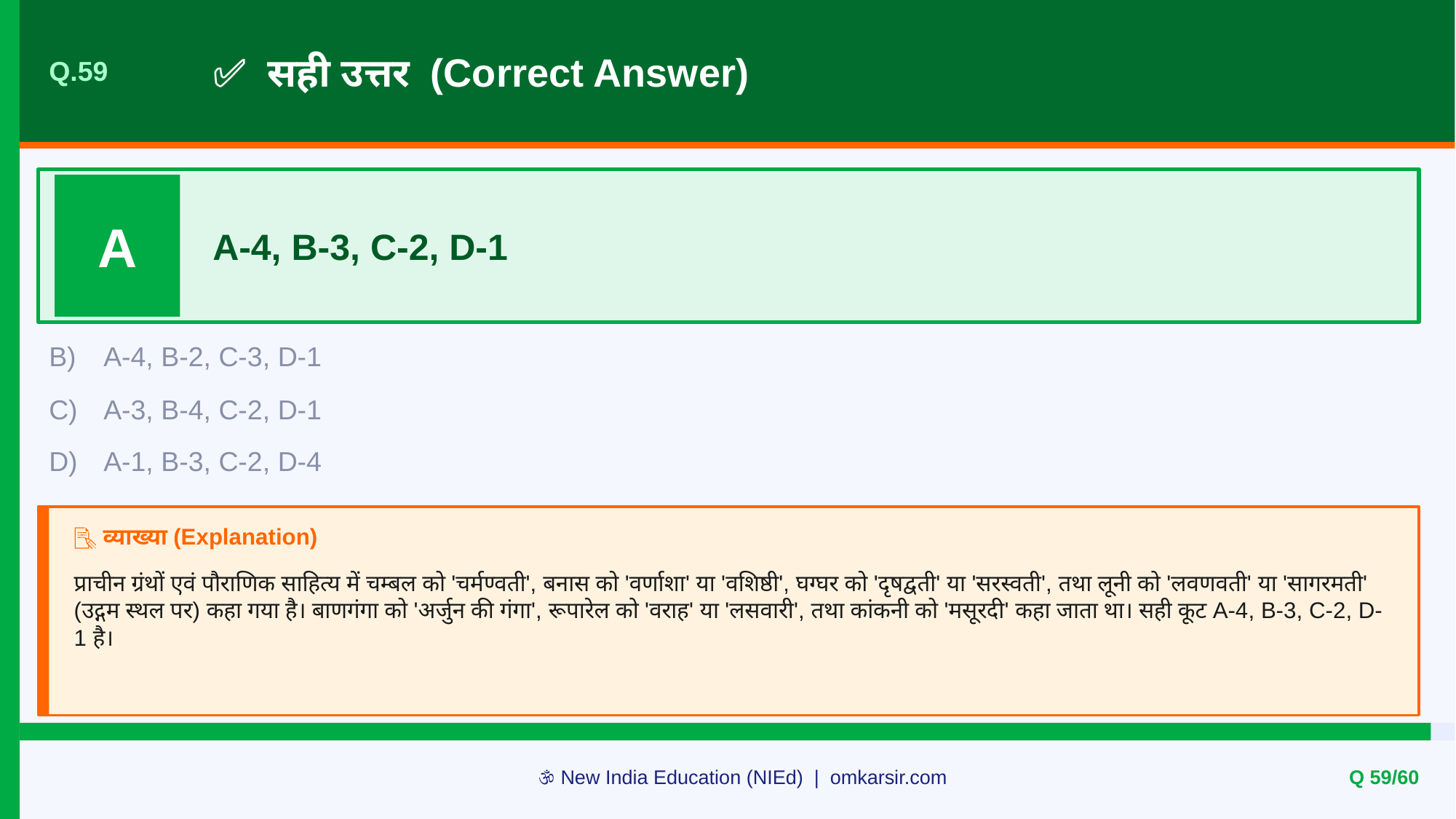

✅  सही उत्तर  (Correct Answer)
Q.59

A
A-4, B-3, C-2, D-1
B)
A-4, B-2, C-3, D-1
C)
A-3, B-4, C-2, D-1
D)
A-1, B-3, C-2, D-4

📝 व्याख्या (Explanation)
प्राचीन ग्रंथों एवं पौराणिक साहित्य में चम्बल को 'चर्मण्वती', बनास को 'वर्णाशा' या 'वशिष्ठी', घग्घर को 'दृषद्वती' या 'सरस्वती', तथा लूनी को 'लवणवती' या 'सागरमती' (उद्गम स्थल पर) कहा गया है। बाणगंगा को 'अर्जुन की गंगा', रूपारेल को 'वराह' या 'लसवारी', तथा कांकनी को 'मसूरदी' कहा जाता था। सही कूट A-4, B-3, C-2, D-1 है।

🕉️ New India Education (NIEd)  |  omkarsir.com
Q 59/60